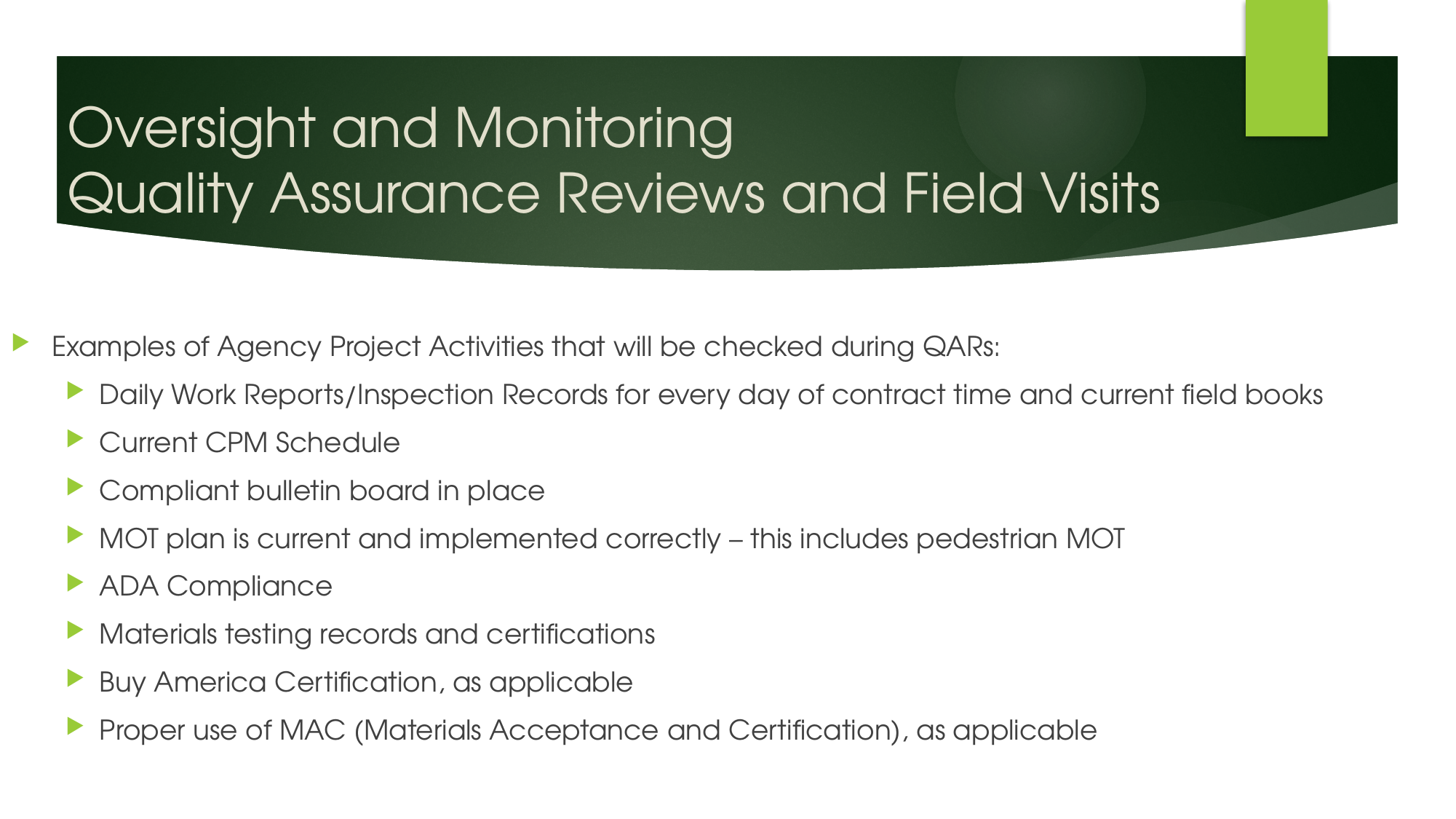

# Oversight and Monitoring                   Quality Assurance Reviews and Field Visits

Examples of Agency Project Activities that will be checked during QARs:
Daily Work Reports/Inspection Records for every day of contract time and current field books
Current CPM Schedule
Compliant bulletin board in place
MOT plan is current and implemented correctly – this includes pedestrian MOT
ADA Compliance
Materials testing records and certifications
Buy America Certification, as applicable
Proper use of MAC (Materials Acceptance and Certification), as applicable